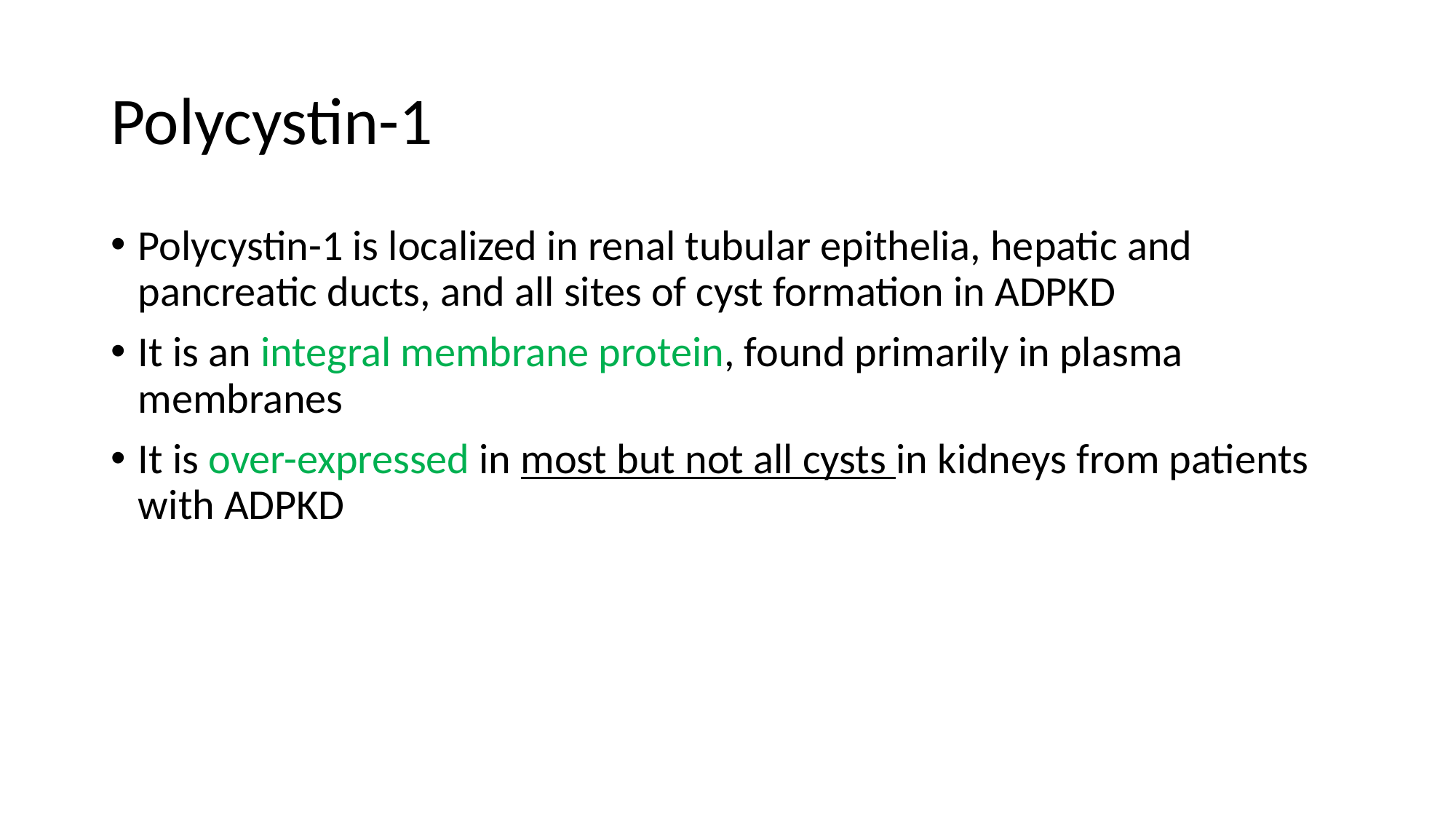

# Polycystin-1
Polycystin-1 is localized in renal tubular epithelia, hepatic and pancreatic ducts, and all sites of cyst formation in ADPKD
It is an integral membrane protein, found primarily in plasma membranes
It is over-expressed in most but not all cysts in kidneys from patients with ADPKD